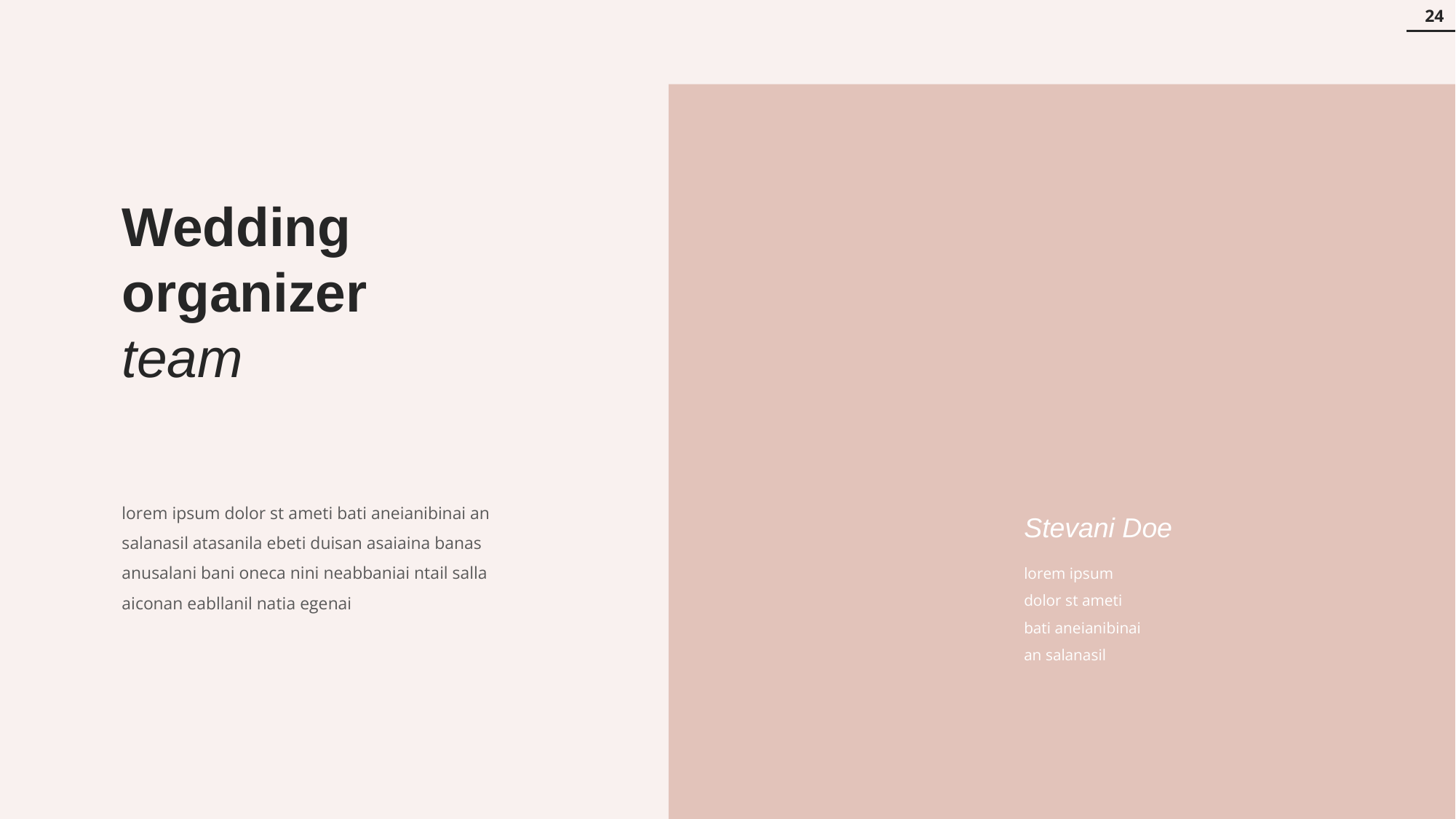

24

Wedding organizer team

lorem ipsum dolor st ameti bati aneianibinai an salanasil atasanila ebeti duisan asaiaina banas anusalani bani oneca nini neabbaniai ntail salla aiconan eabllanil natia egenai
Stevani Doe
lorem ipsum dolor st ameti bati aneianibinai an salanasil